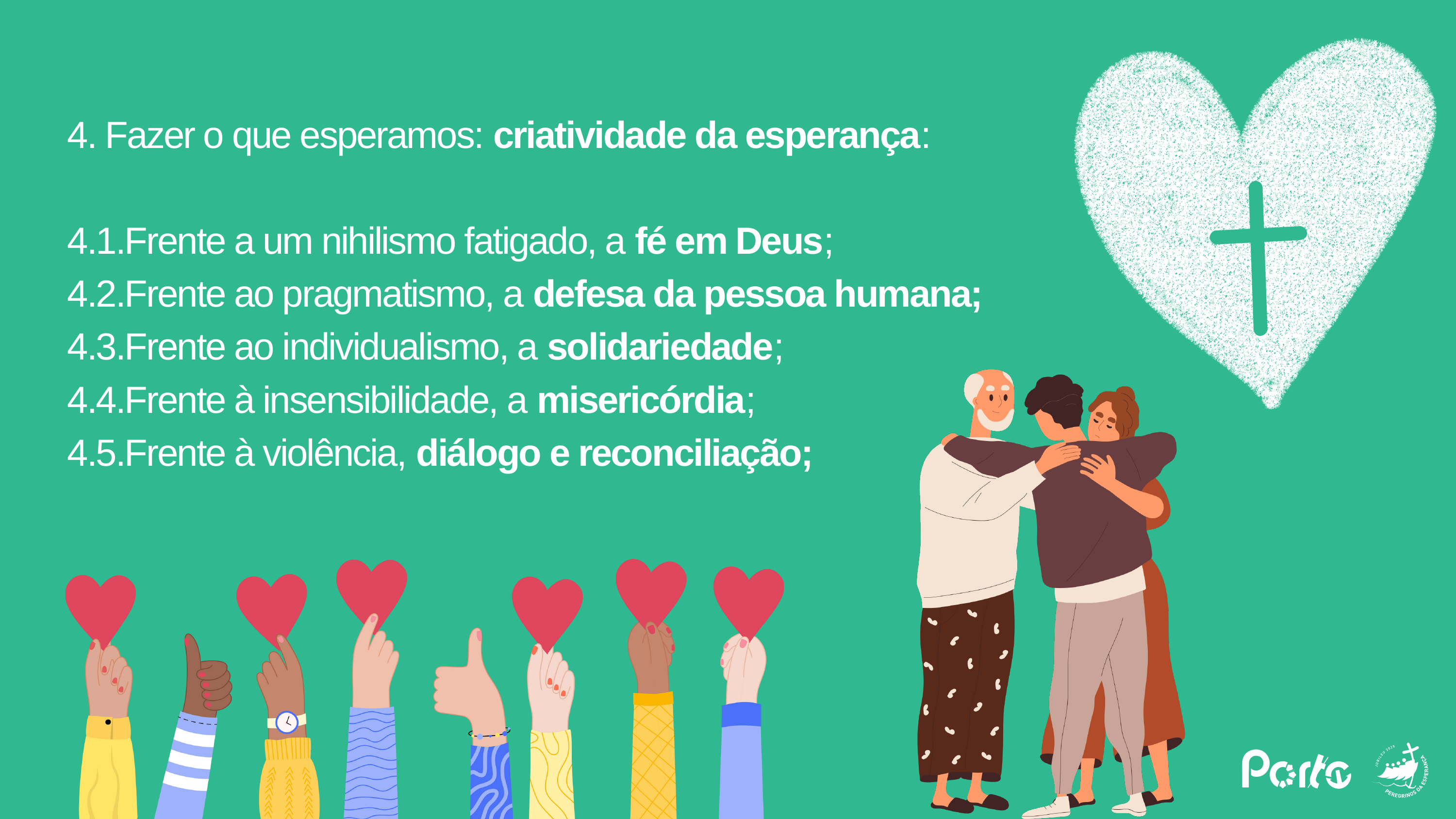

4. Fazer o que esperamos: criatividade da esperança:

4.1.Frente a um nihilismo fatigado, a fé em Deus;
4.2.Frente ao pragmatismo, a defesa da pessoa humana;
4.3.Frente ao individualismo, a solidariedade;
4.4.Frente à insensibilidade, a misericórdia;
4.5.Frente à violência, diálogo e reconciliação;